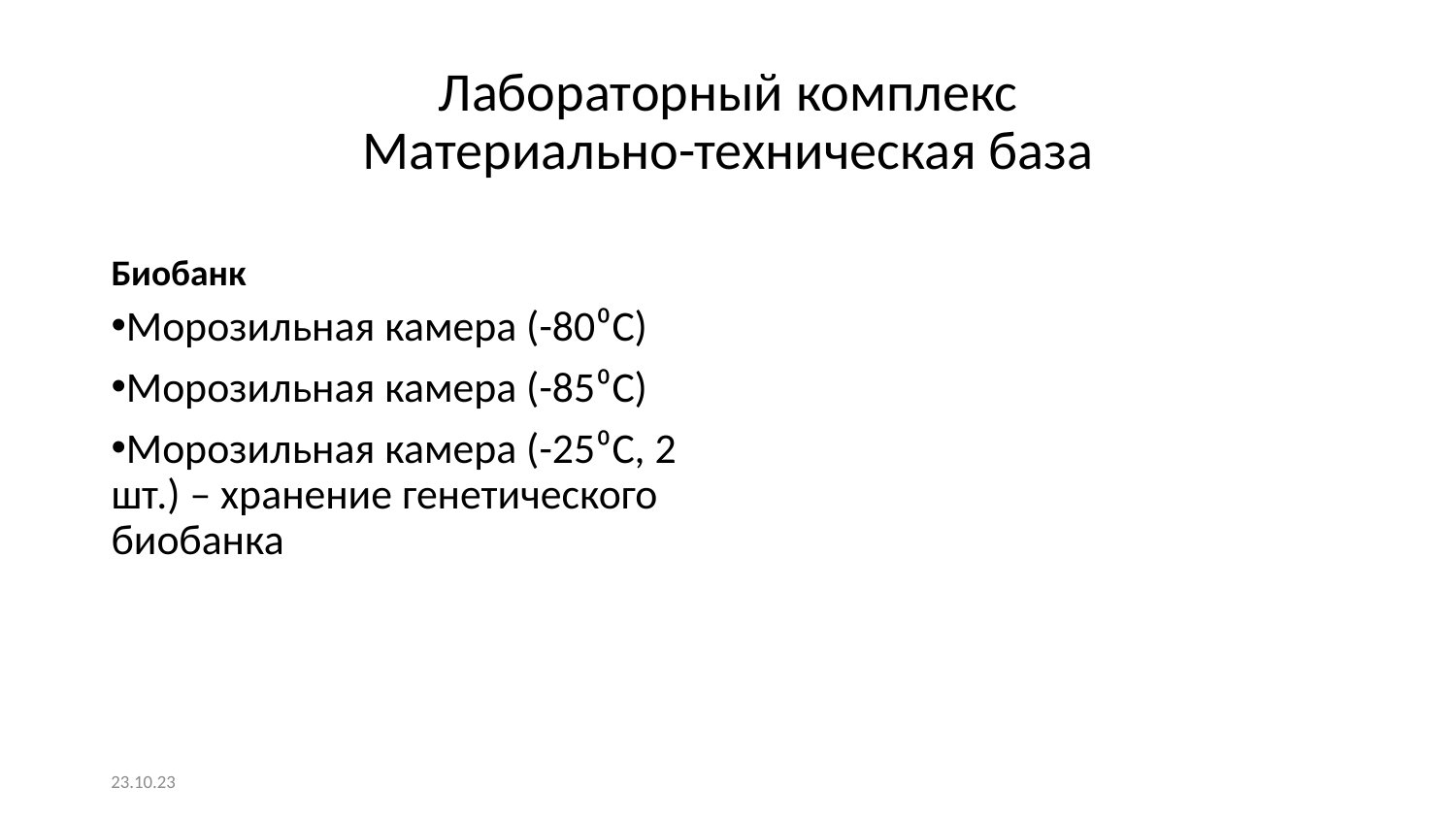

# Лабораторный комплекс Материально-техническая база
Биобанк
Морозильная камера (-80⁰С)
Морозильная камера (-85⁰С)
Морозильная камера (-25⁰С, 2 шт.) – хранение генетического биобанка
23.10.23